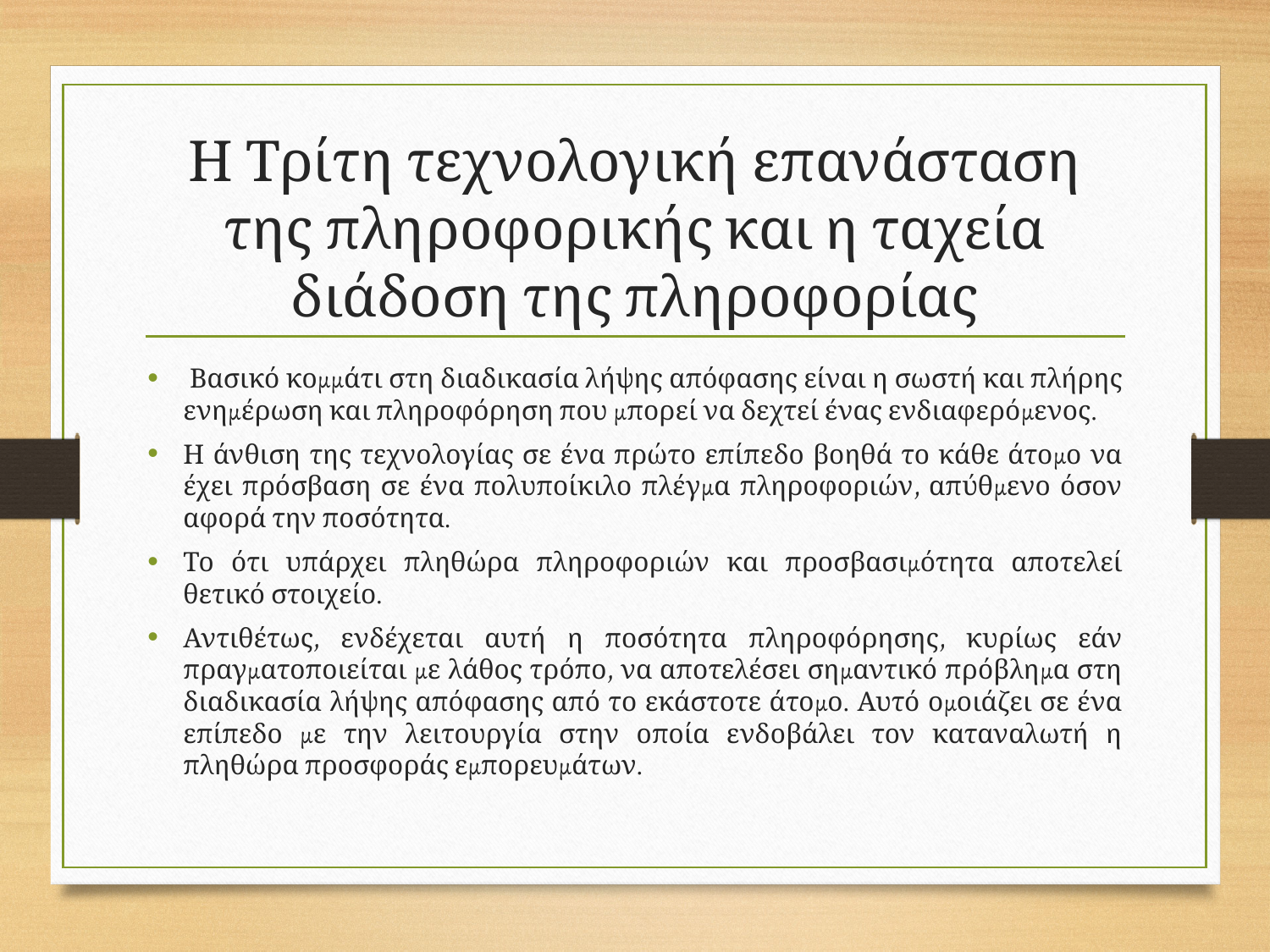

# Η Τρίτη τεχνολογική επανάσταση της πληροφορικής και η ταχεία διάδοση της πληροφορίας
 Βασικό κομμάτι στη διαδικασία λήψης απόφασης είναι η σωστή και πλήρης ενημέρωση και πληροφόρηση που μπορεί να δεχτεί ένας ενδιαφερόμενος.
Η άνθιση της τεχνολογίας σε ένα πρώτο επίπεδο βοηθά το κάθε άτομο να έχει πρόσβαση σε ένα πολυποίκιλο πλέγμα πληροφοριών, απύθμενο όσον αφορά την ποσότητα.
Το ότι υπάρχει πληθώρα πληροφοριών και προσβασιμότητα αποτελεί θετικό στοιχείο.
Αντιθέτως, ενδέχεται αυτή η ποσότητα πληροφόρησης, κυρίως εάν πραγματοποιείται με λάθος τρόπο, να αποτελέσει σημαντικό πρόβλημα στη διαδικασία λήψης απόφασης από το εκάστοτε άτομο. Αυτό ομοιάζει σε ένα επίπεδο με την λειτουργία στην οποία ενδοβάλει τον καταναλωτή η πληθώρα προσφοράς εμπορευμάτων.